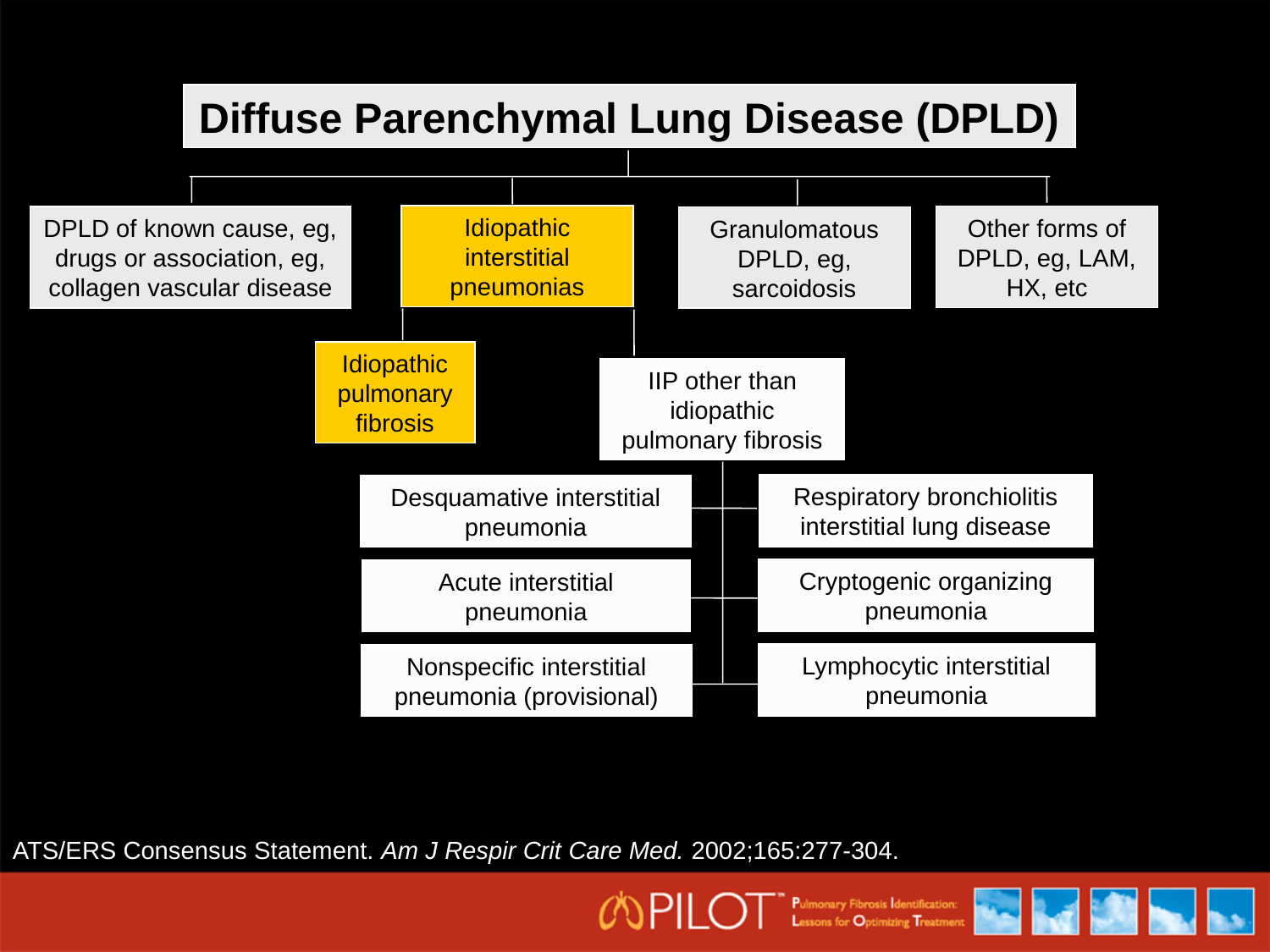

Diffuse Parenchymal Lung Disease (DPLD)

Idiopathic interstitial pneumonias
Other forms of DPLD, eg, LAM, HX, etc
DPLD of known cause, eg, drugs or association, eg, collagen vascular disease
Granulomatous DPLD, eg, sarcoidosis

Idiopathic pulmonary fibrosis
IIP other than idiopathic pulmonary fibrosis

Respiratory bronchiolitis interstitial lung disease
Desquamative interstitial pneumonia

Cryptogenic organizing pneumonia
Acute interstitial pneumonia

Lymphocytic interstitial pneumonia
Nonspecific interstitial pneumonia (provisional)

ATS/ERS Consensus Statement. Am J Respir Crit Care Med. 2002;165:277-304.